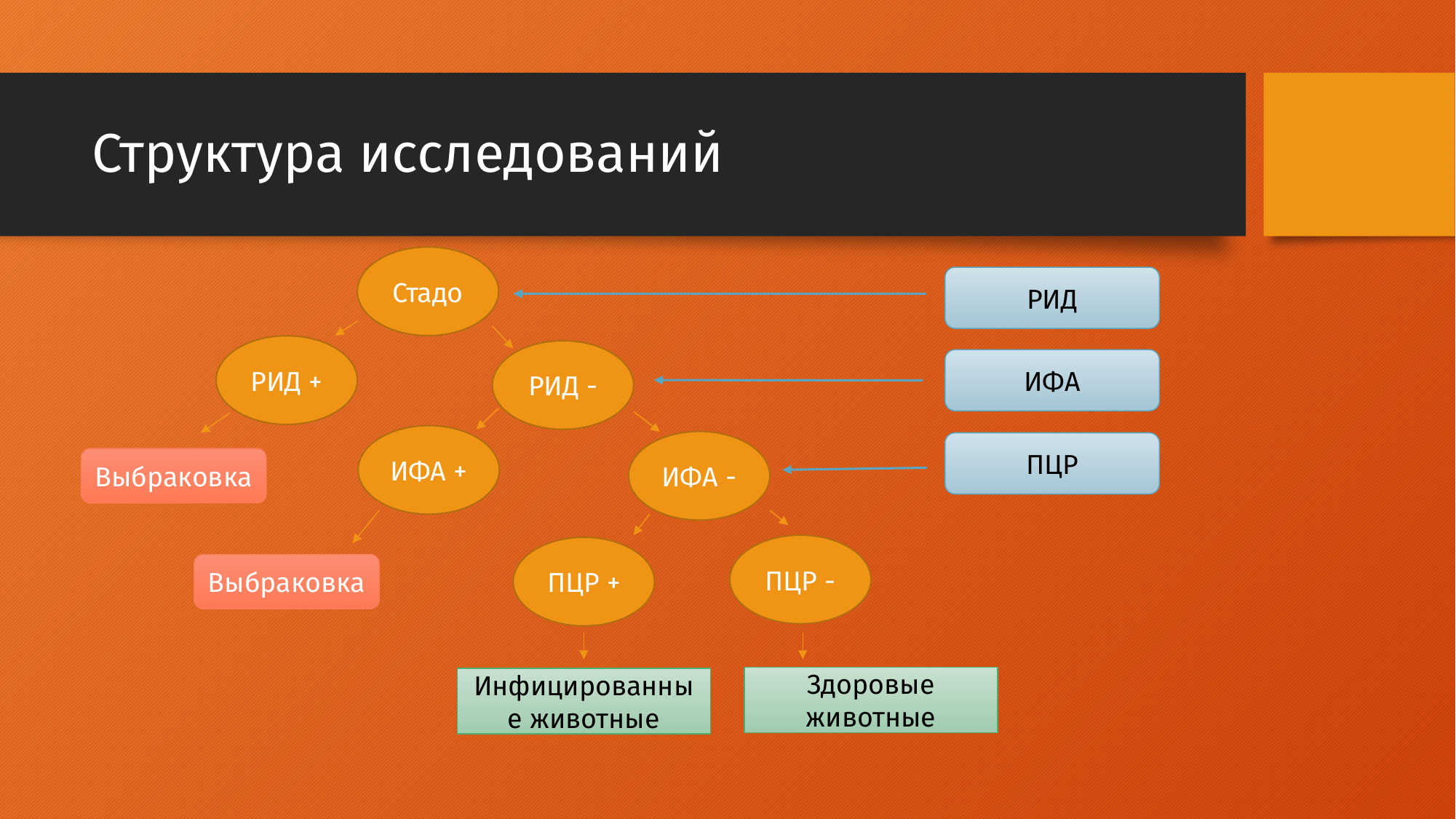

# Структура исследований
Стадо

РИД
РИД +
РИД -
ИФА
ИФА +
ИФА -
ПЦР
Выбраковка
ПЦР -
ПЦР +
Выбраковка
Здоровые животные
Инфицированные животные